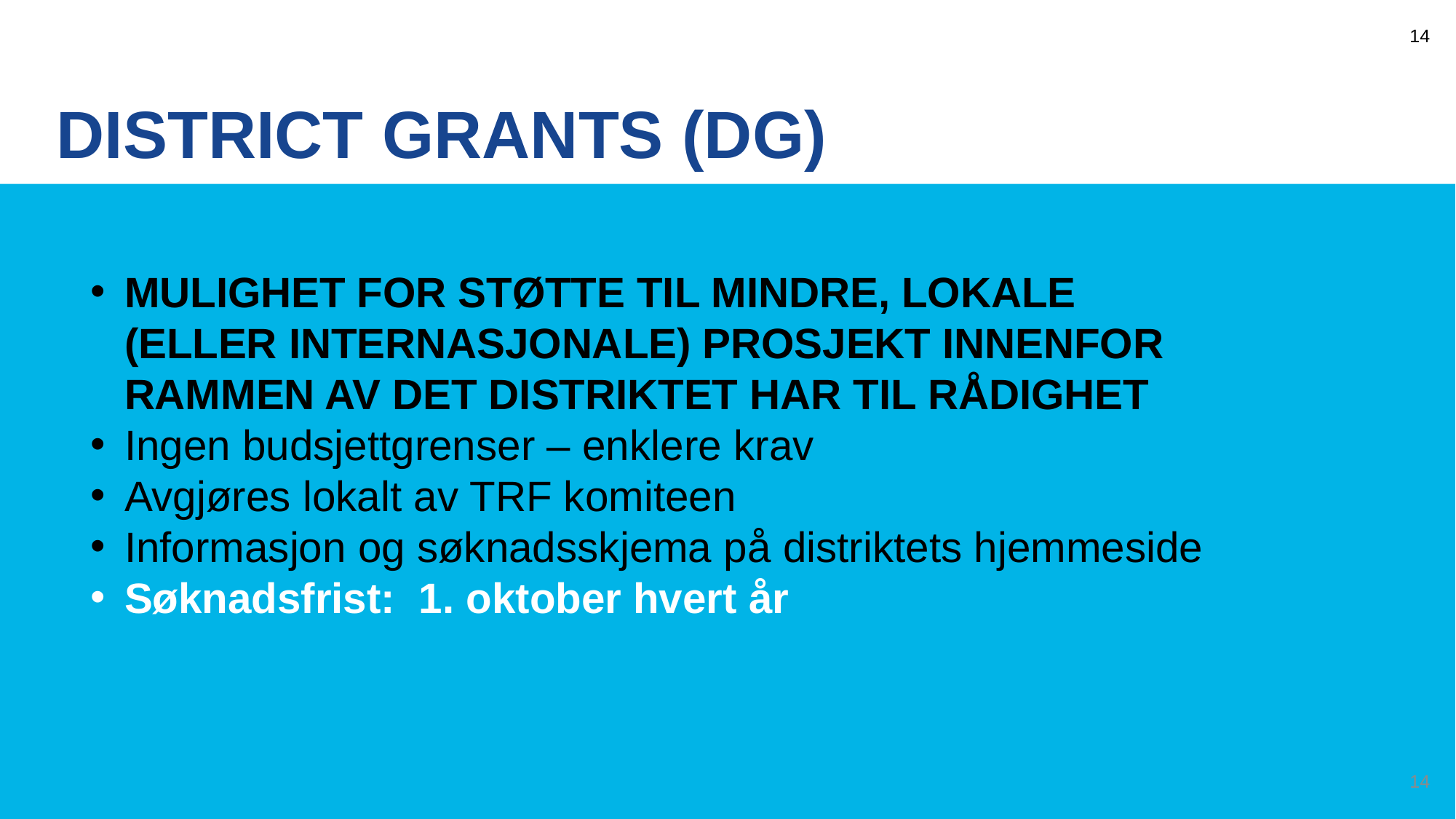

# DISTRICT GRANTS (dg)
MULIGHET FOR STØTTE TIL MINDRE, LOKALE (ELLER INTERNASJONALE) PROSJEKT INNENFOR RAMMEN AV DET DISTRIKTET HAR TIL RÅDIGHET
Ingen budsjettgrenser – enklere krav
Avgjøres lokalt av TRF komiteen
Informasjon og søknadsskjema på distriktets hjemmeside
Søknadsfrist:  1. oktober hvert år
14